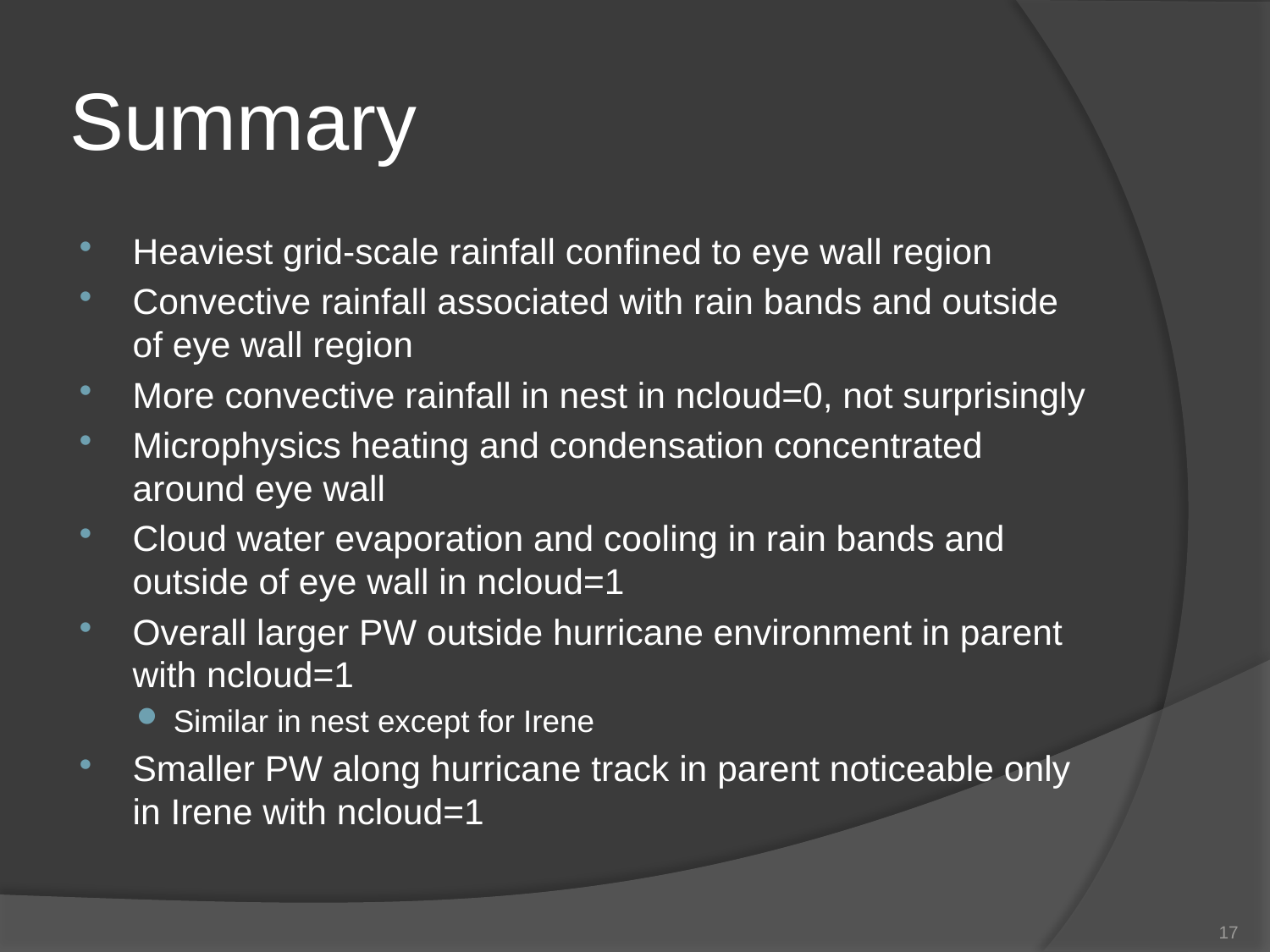

# Summary
Heaviest grid-scale rainfall confined to eye wall region
Convective rainfall associated with rain bands and outside of eye wall region
More convective rainfall in nest in ncloud=0, not surprisingly
Microphysics heating and condensation concentrated around eye wall
Cloud water evaporation and cooling in rain bands and outside of eye wall in ncloud=1
Overall larger PW outside hurricane environment in parent with ncloud=1
Similar in nest except for Irene
Smaller PW along hurricane track in parent noticeable only in Irene with ncloud=1

17